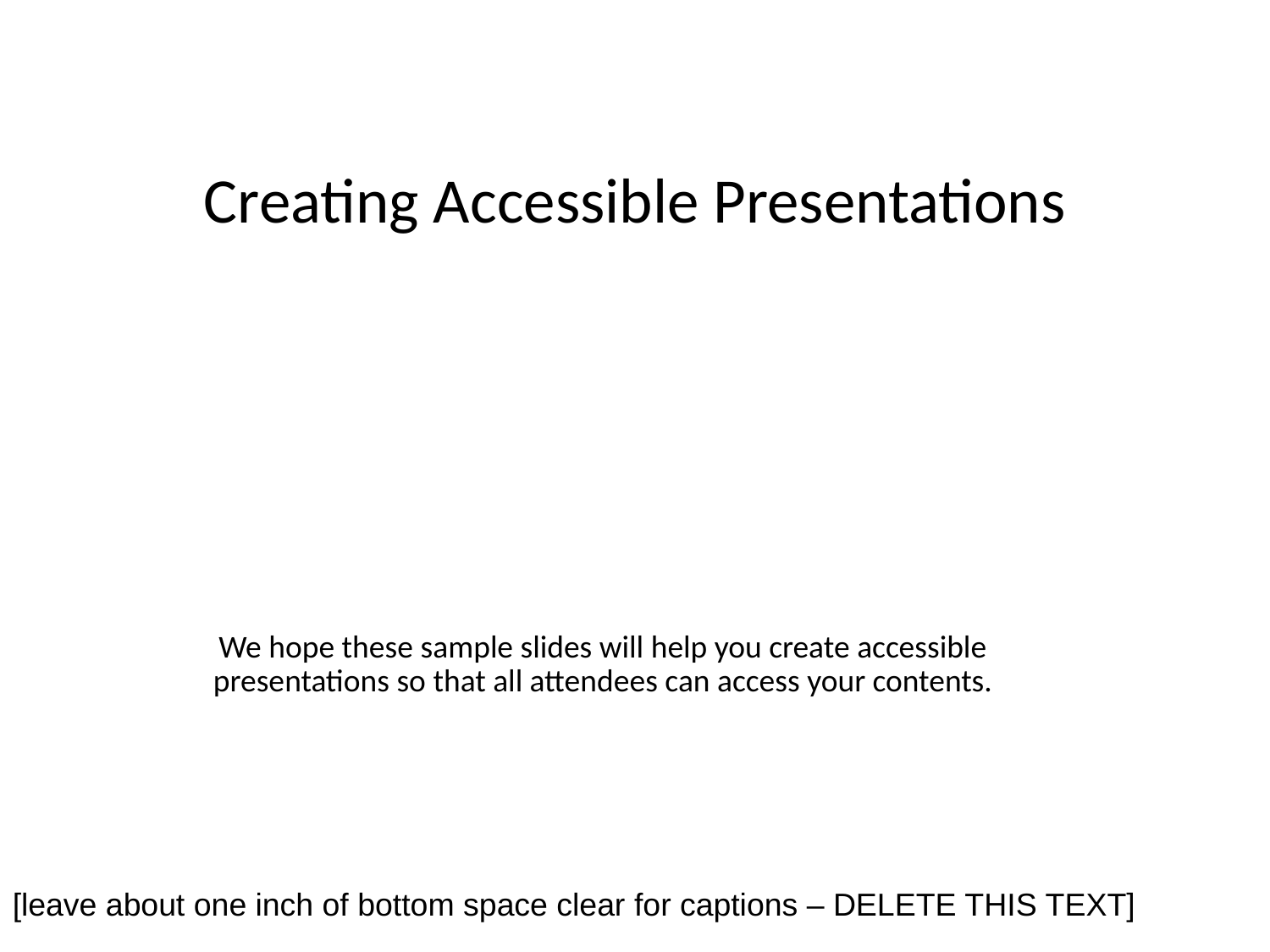

# Creating Accessible Presentations
We hope these sample slides will help you create accessible presentations so that all attendees can access your contents.
[leave about one inch of bottom space clear for captions – DELETE THIS TEXT]